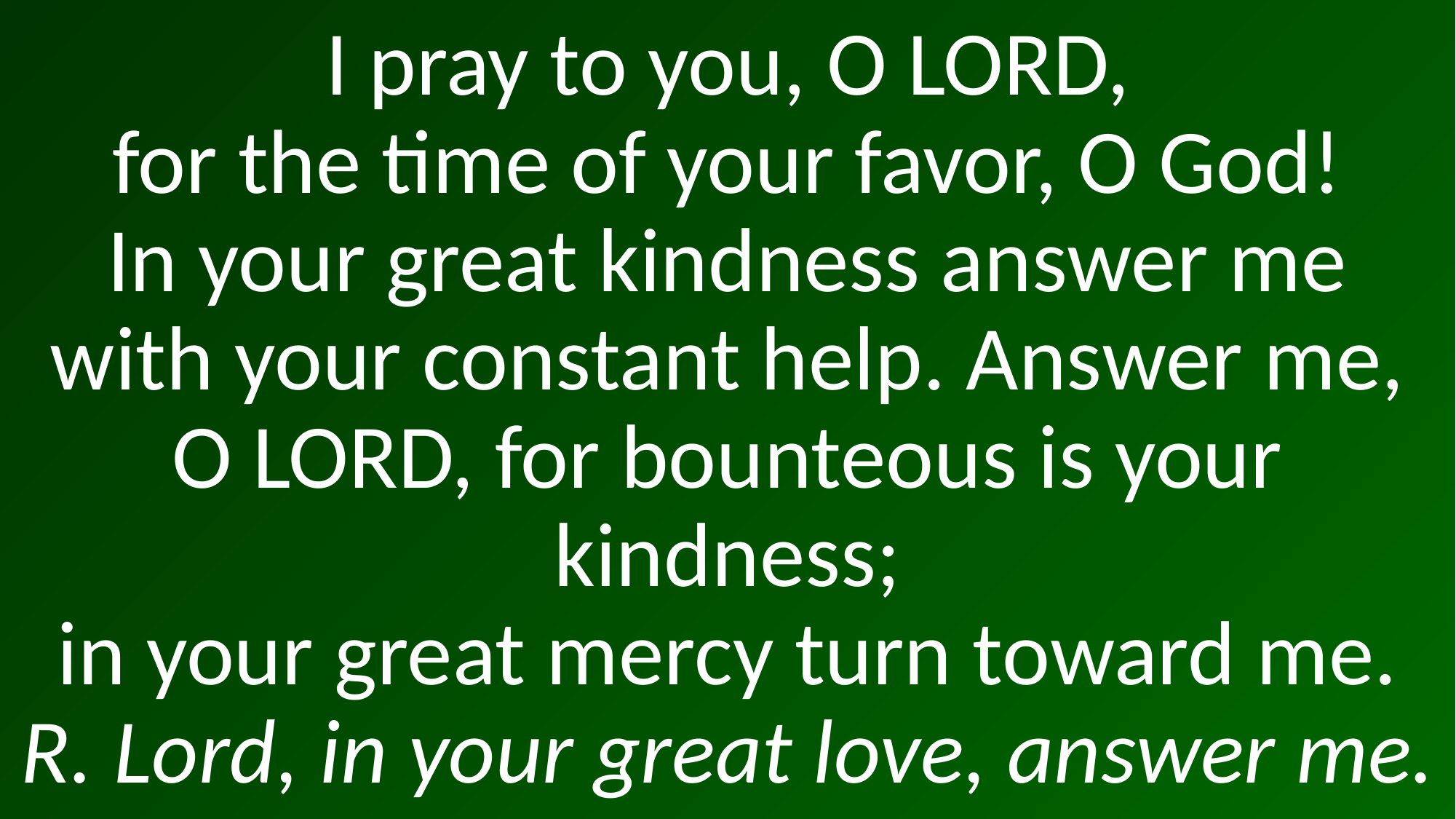

# I pray to you, O LORD, for the time of your favor, O God! In your great kindness answer me with your constant help. Answer me, O LORD, for bounteous is your kindness; in your great mercy turn toward me. R. Lord, in your great love, answer me.